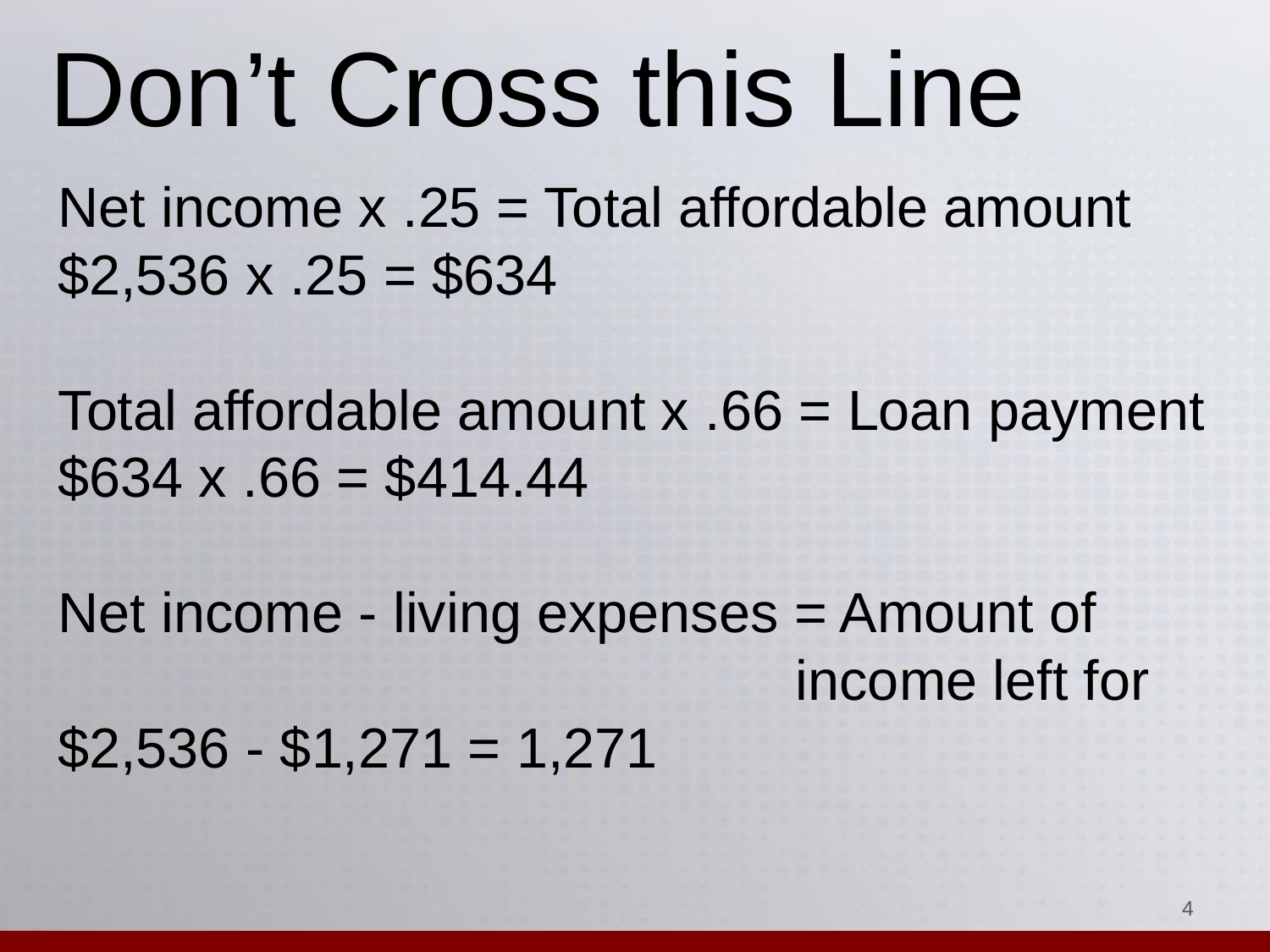

# Don’t Cross this Line
Net income x .25 = Total affordable amount
$2,536 x .25 = $634

Total affordable amount x .66 = Loan payment
$634 x .66 = $414.44

Net income - living expenses = Amount of income left for
$2,536 - $1,271 = 1,271

4